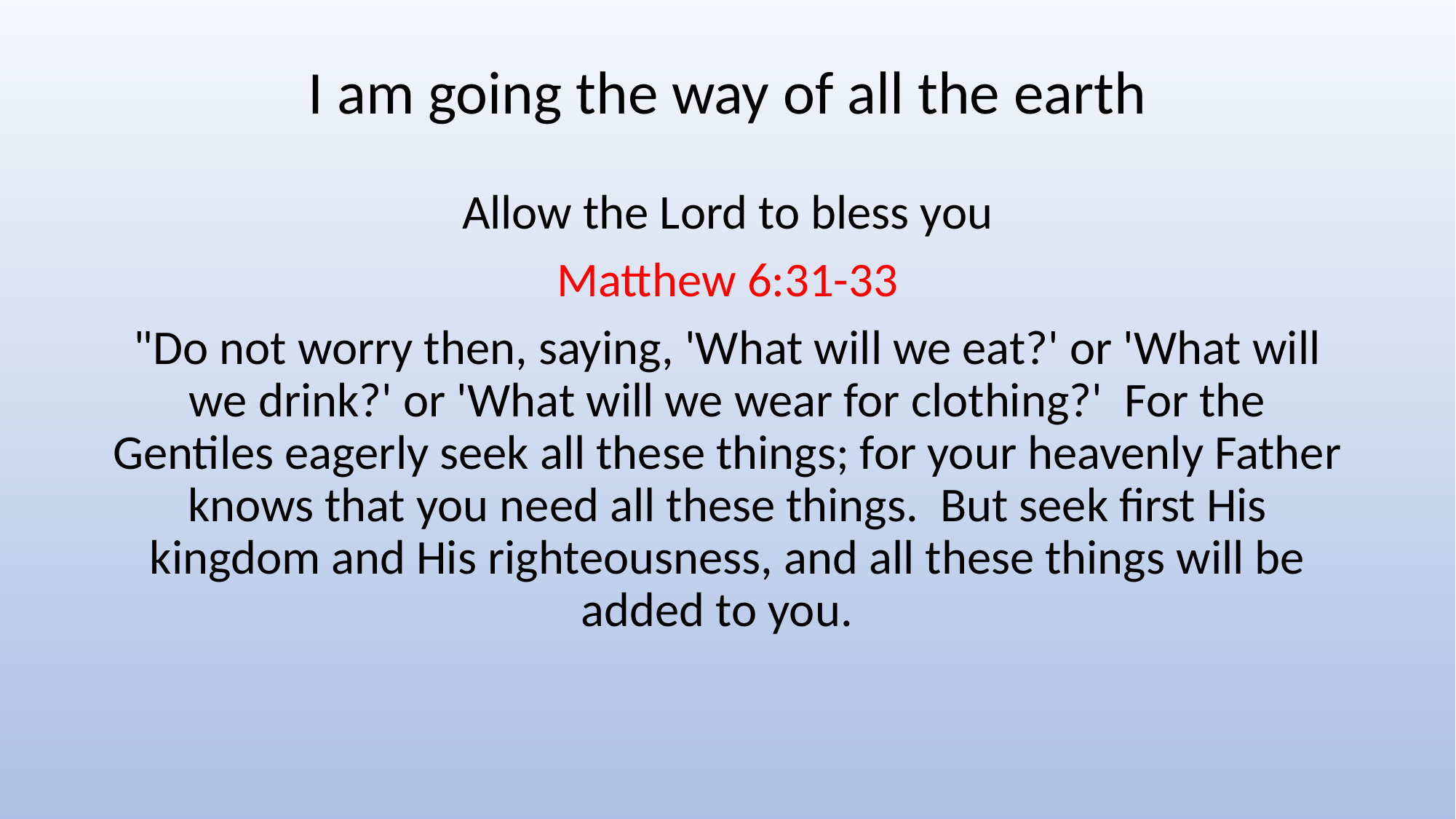

# I am going the way of all the earth
Allow the Lord to bless you
Matthew 6:31-33
"Do not worry then, saying, 'What will we eat?' or 'What will we drink?' or 'What will we wear for clothing?'  For the Gentiles eagerly seek all these things; for your heavenly Father knows that you need all these things.  But seek first His kingdom and His righteousness, and all these things will be added to you.